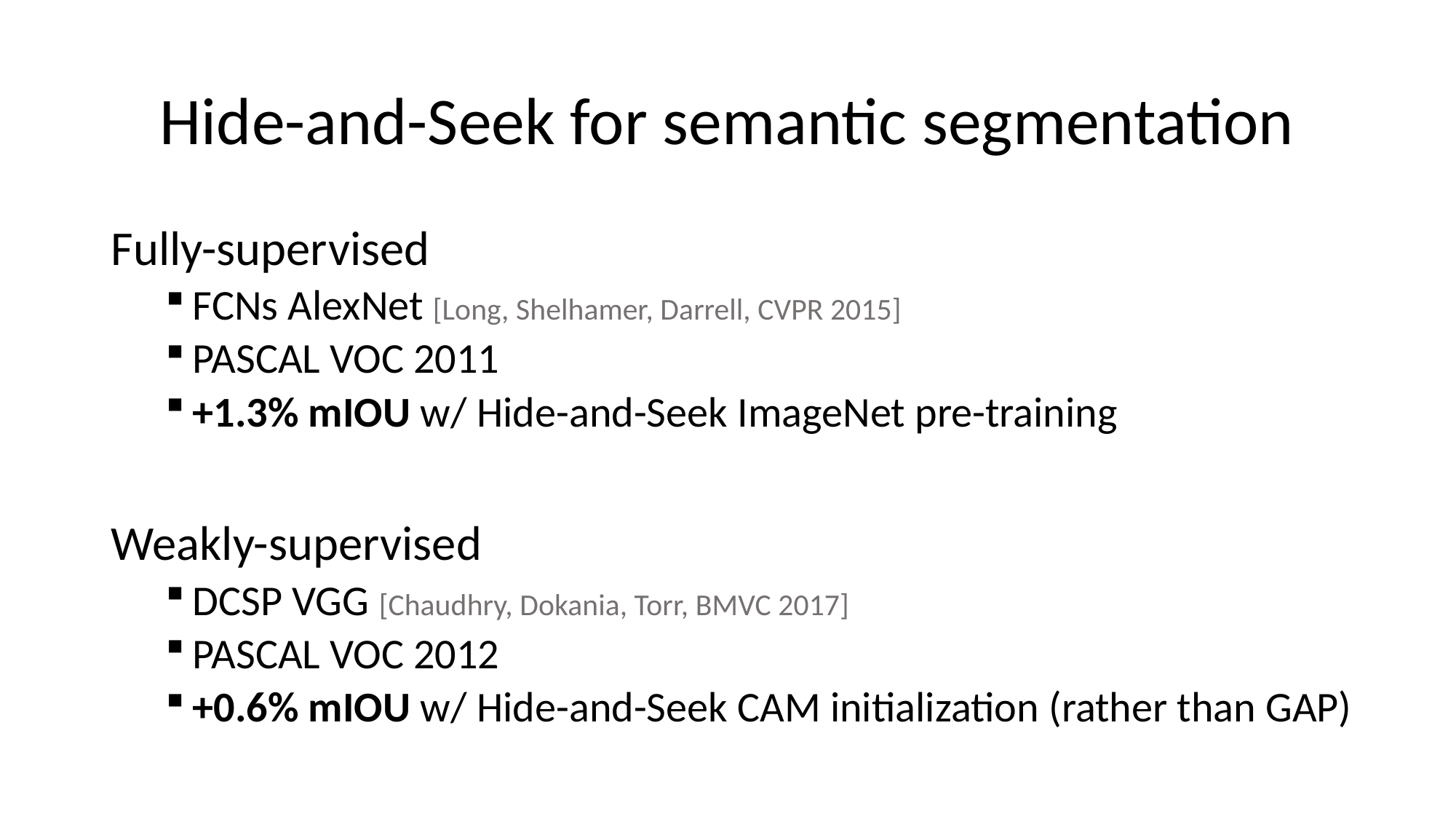

# Hide-and-Seek for semantic segmentation
Fully-supervised
FCNs AlexNet [Long, Shelhamer, Darrell, CVPR 2015]
PASCAL VOC 2011
+1.3% mIOU w/ Hide-and-Seek ImageNet pre-training

Weakly-supervised
DCSP VGG [Chaudhry, Dokania, Torr, BMVC 2017]
PASCAL VOC 2012
+0.6% mIOU w/ Hide-and-Seek CAM initialization (rather than GAP)